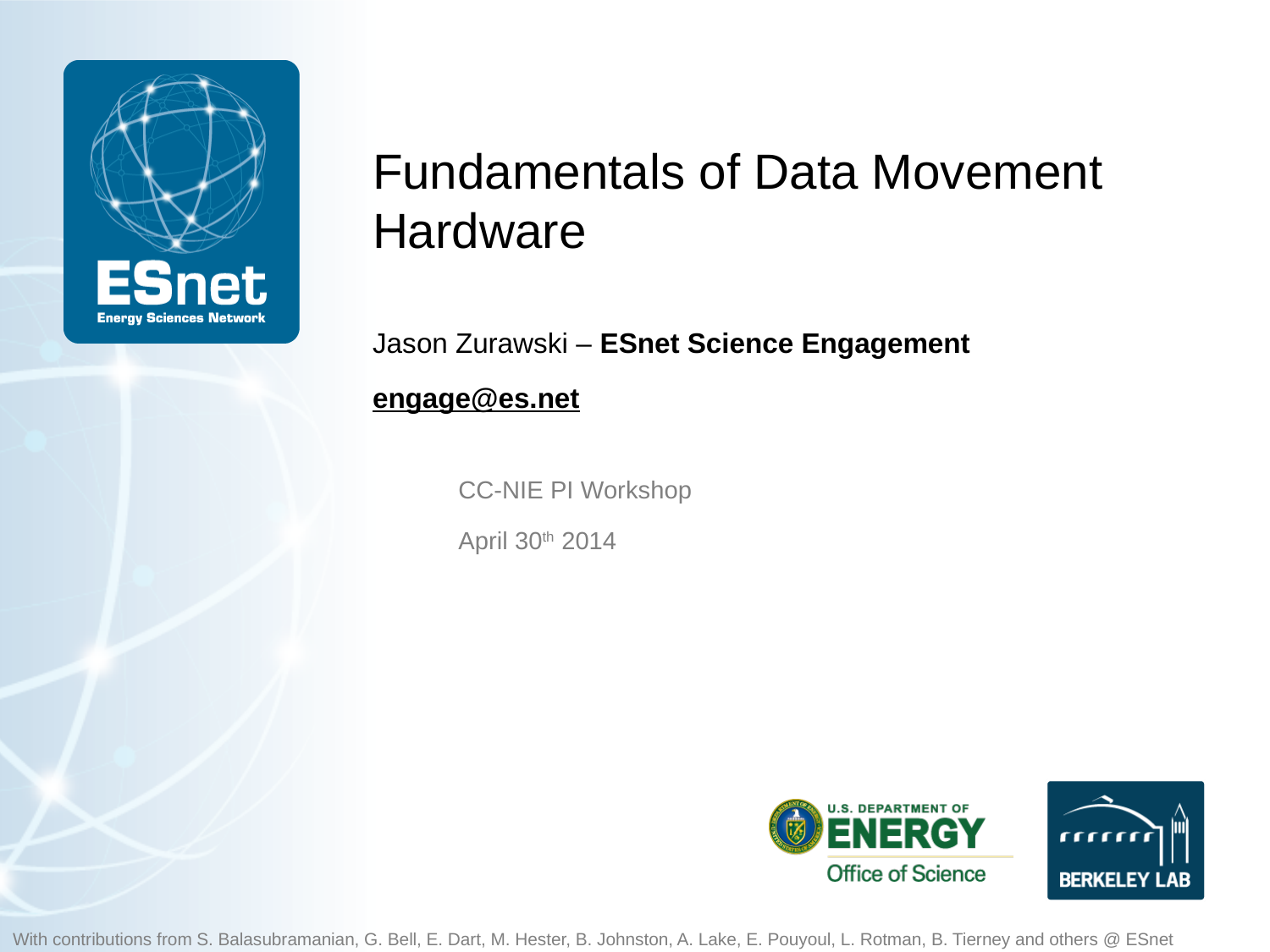

# Fundamentals of Data Movement Hardware
Jason Zurawski – ESnet Science Engagement
engage@es.net
CC-NIE PI Workshop
April 30th 2014
With contributions from S. Balasubramanian, G. Bell, E. Dart, M. Hester, B. Johnston, A. Lake, E. Pouyoul, L. Rotman, B. Tierney and others @ ESnet